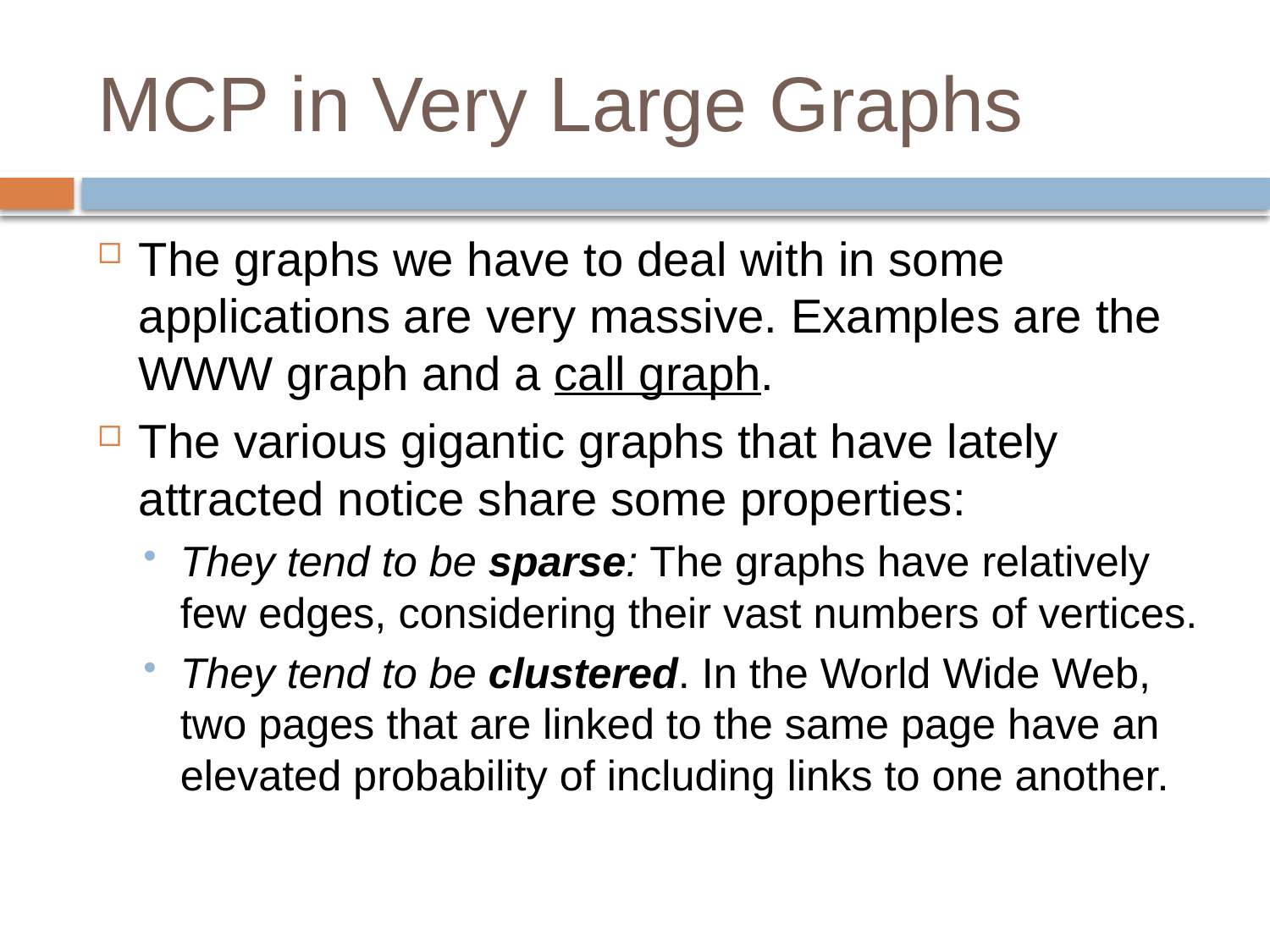

# MCP in Very Large Graphs
The graphs we have to deal with in some applications are very massive. Examples are the WWW graph and a call graph.
The various gigantic graphs that have lately attracted notice share some properties:
They tend to be sparse: The graphs have relatively few edges, considering their vast numbers of vertices.
They tend to be clustered. In the World Wide Web, two pages that are linked to the same page have an elevated probability of including links to one another.